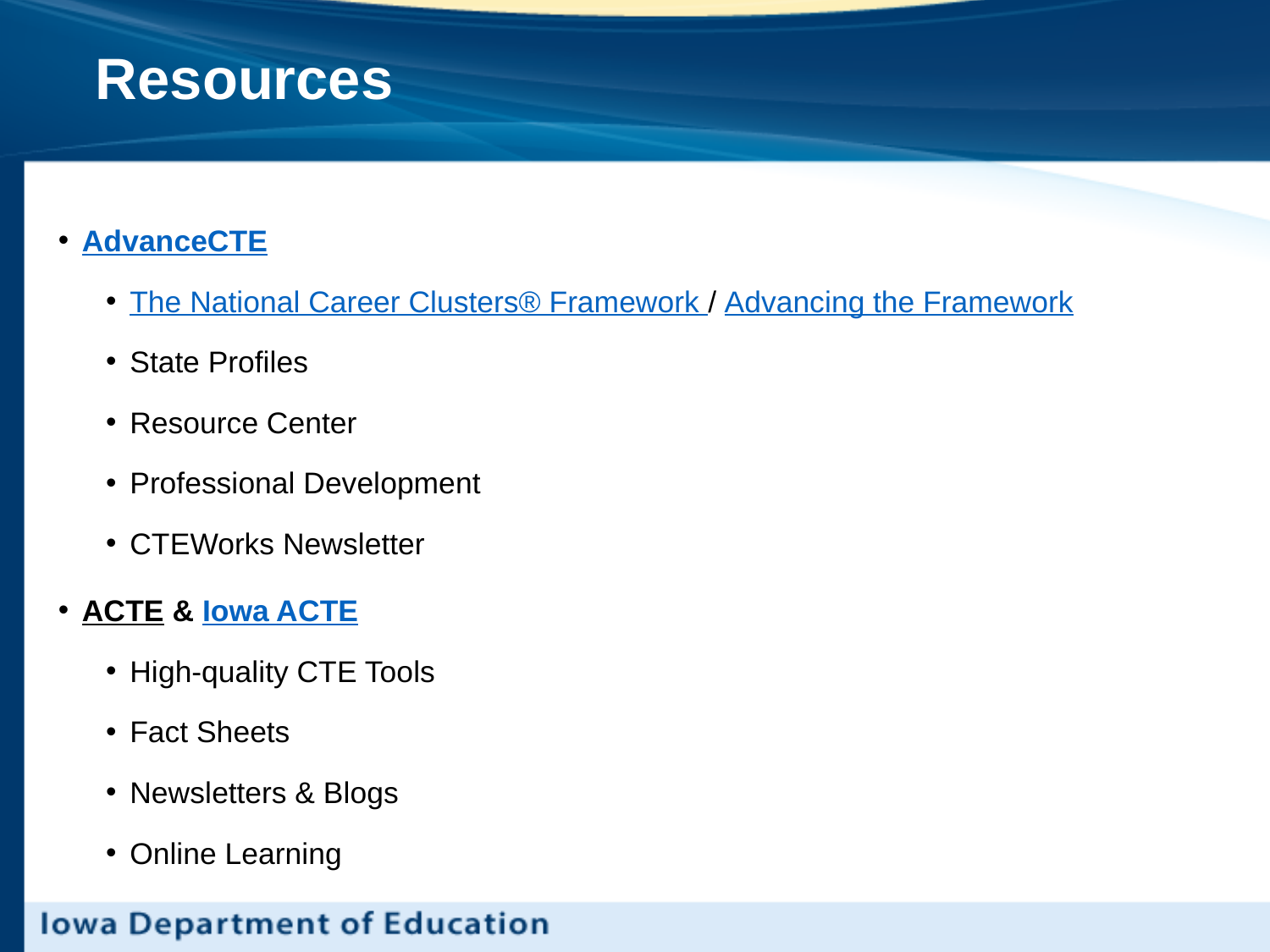

# Resources
AdvanceCTE
The National Career Clusters® Framework / Advancing the Framework
State Profiles
Resource Center
Professional Development
CTEWorks Newsletter
ACTE & Iowa ACTE
High-quality CTE Tools
Fact Sheets
Newsletters & Blogs
Online Learning